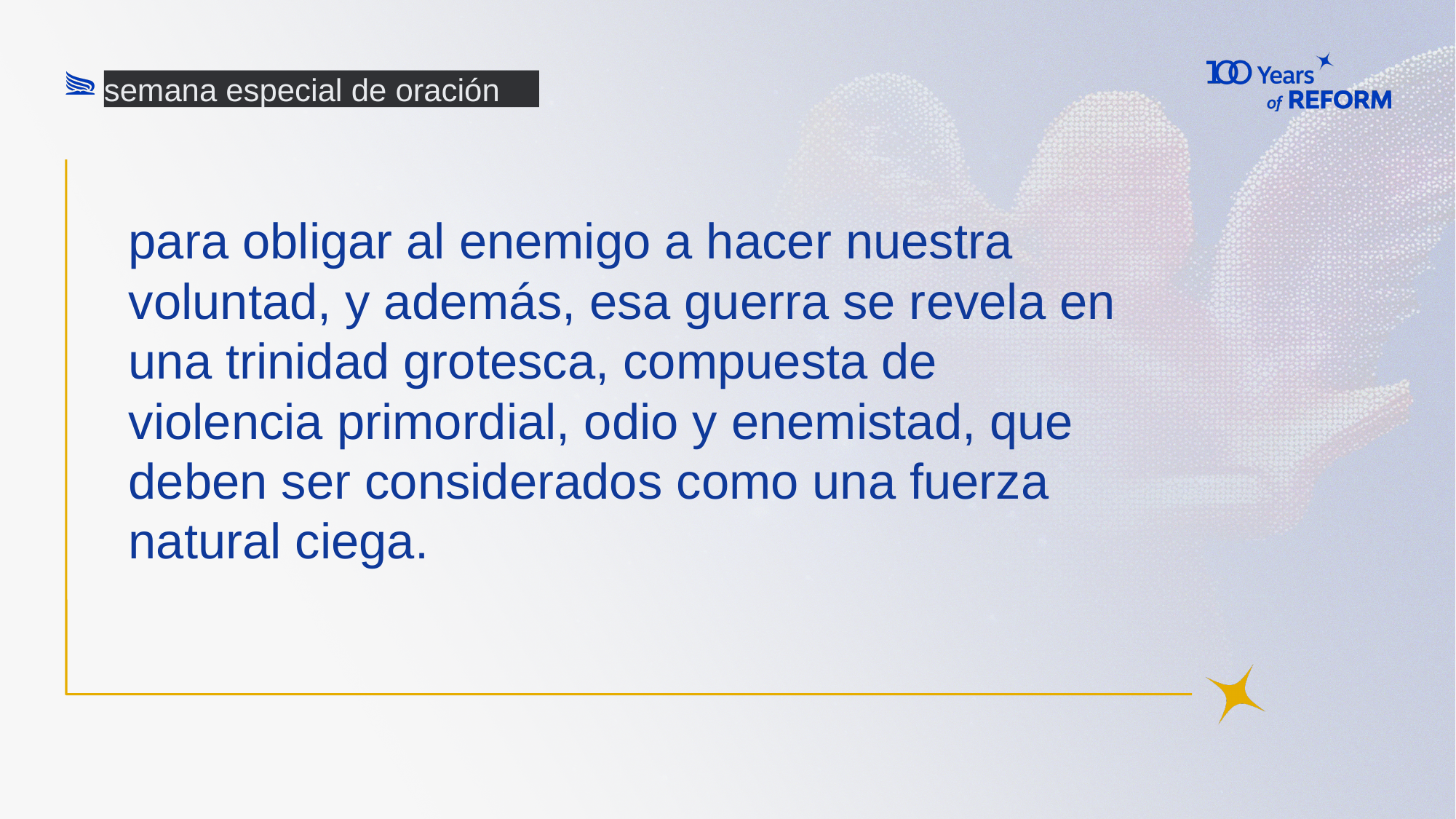

semana especial de oración
# para obligar al enemigo a hacer nuestra voluntad, y además, esa guerra se revela en una trinidad grotesca, compuesta de violencia primordial, odio y enemistad, que deben ser considerados como una fuerza natural ciega.